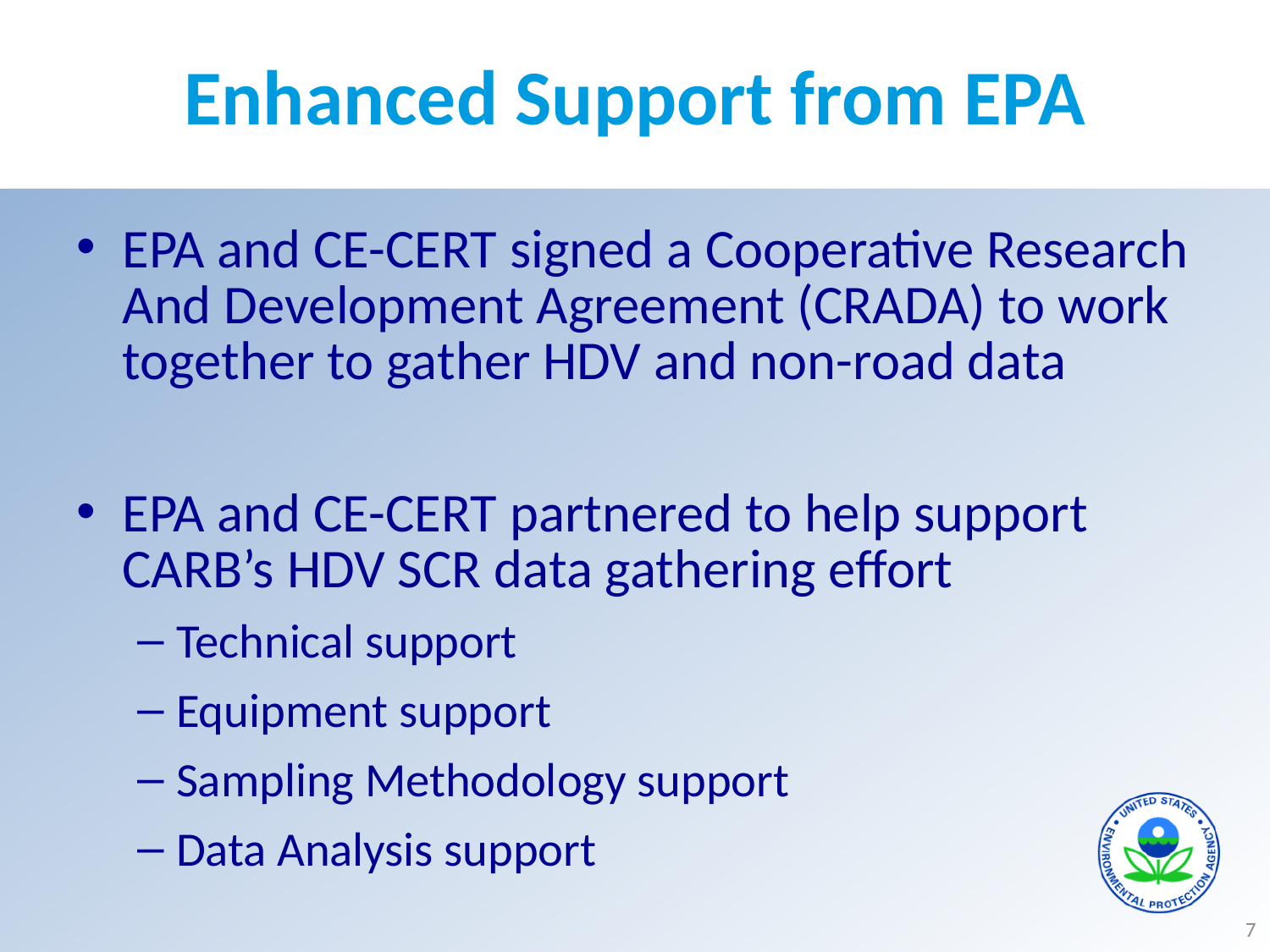

# Enhanced Support from EPA
EPA and CE-CERT signed a Cooperative Research And Development Agreement (CRADA) to work together to gather HDV and non-road data

EPA and CE-CERT partnered to help support CARB’s HDV SCR data gathering effort
Technical support
Equipment support
Sampling Methodology support
Data Analysis support

7